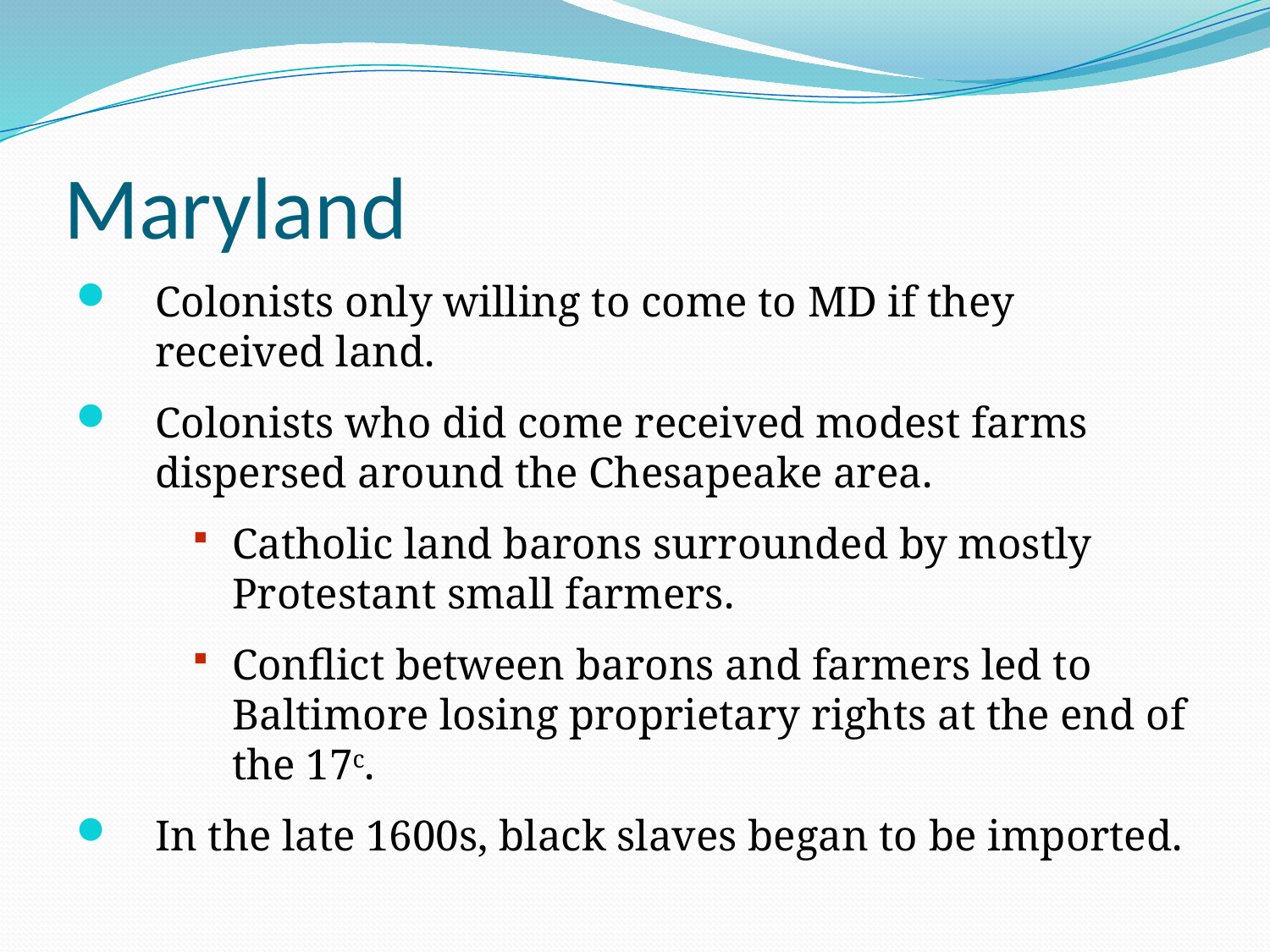

# Maryland
Colonists only willing to come to MD if they received land.
Colonists who did come received modest farms dispersed around the Chesapeake area.
Catholic land barons surrounded by mostly Protestant small farmers.
Conflict between barons and farmers led to Baltimore losing proprietary rights at the end of the 17c.
In the late 1600s, black slaves began to be imported.